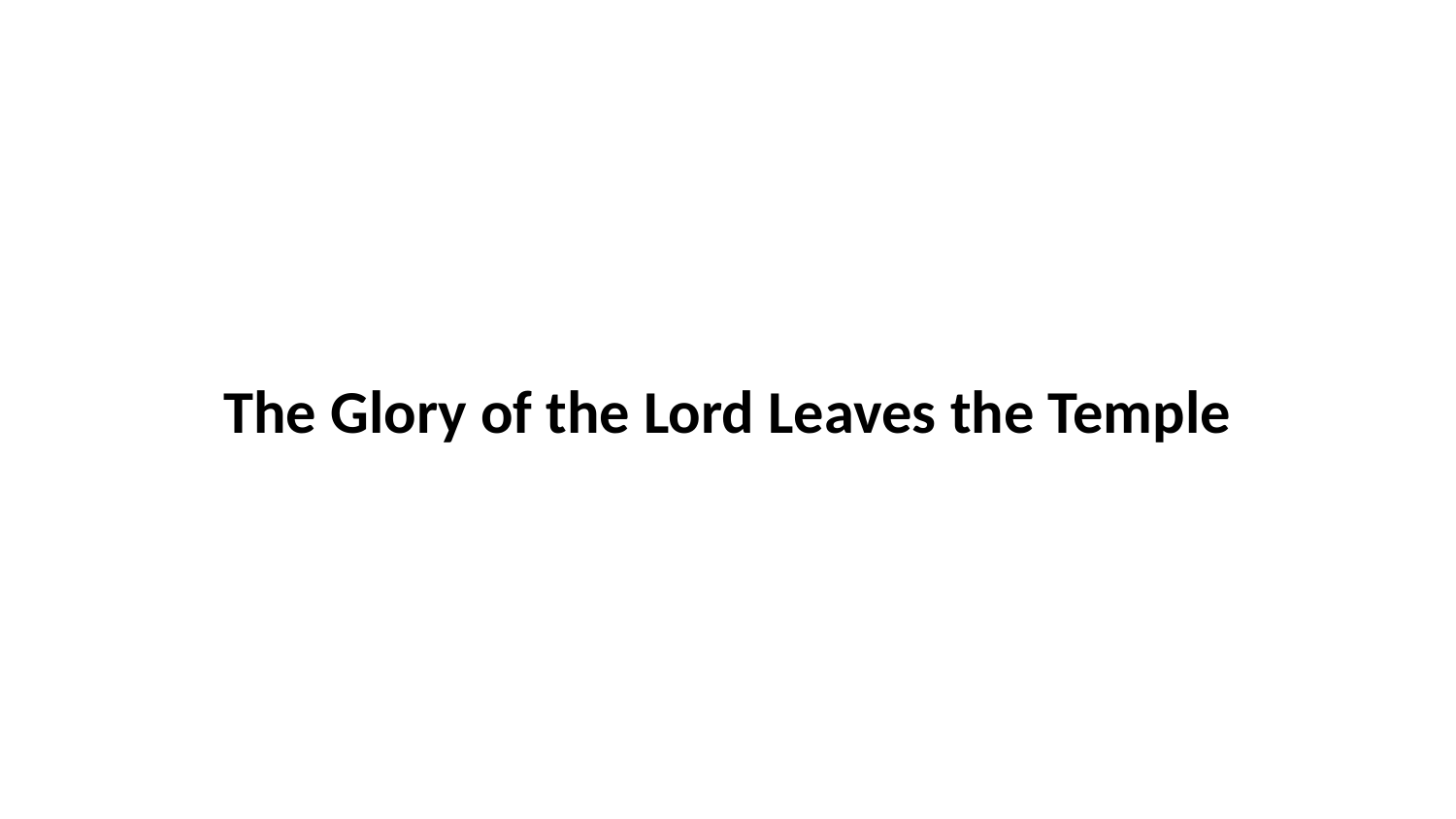

The Glory of the Lord Leaves the Temple